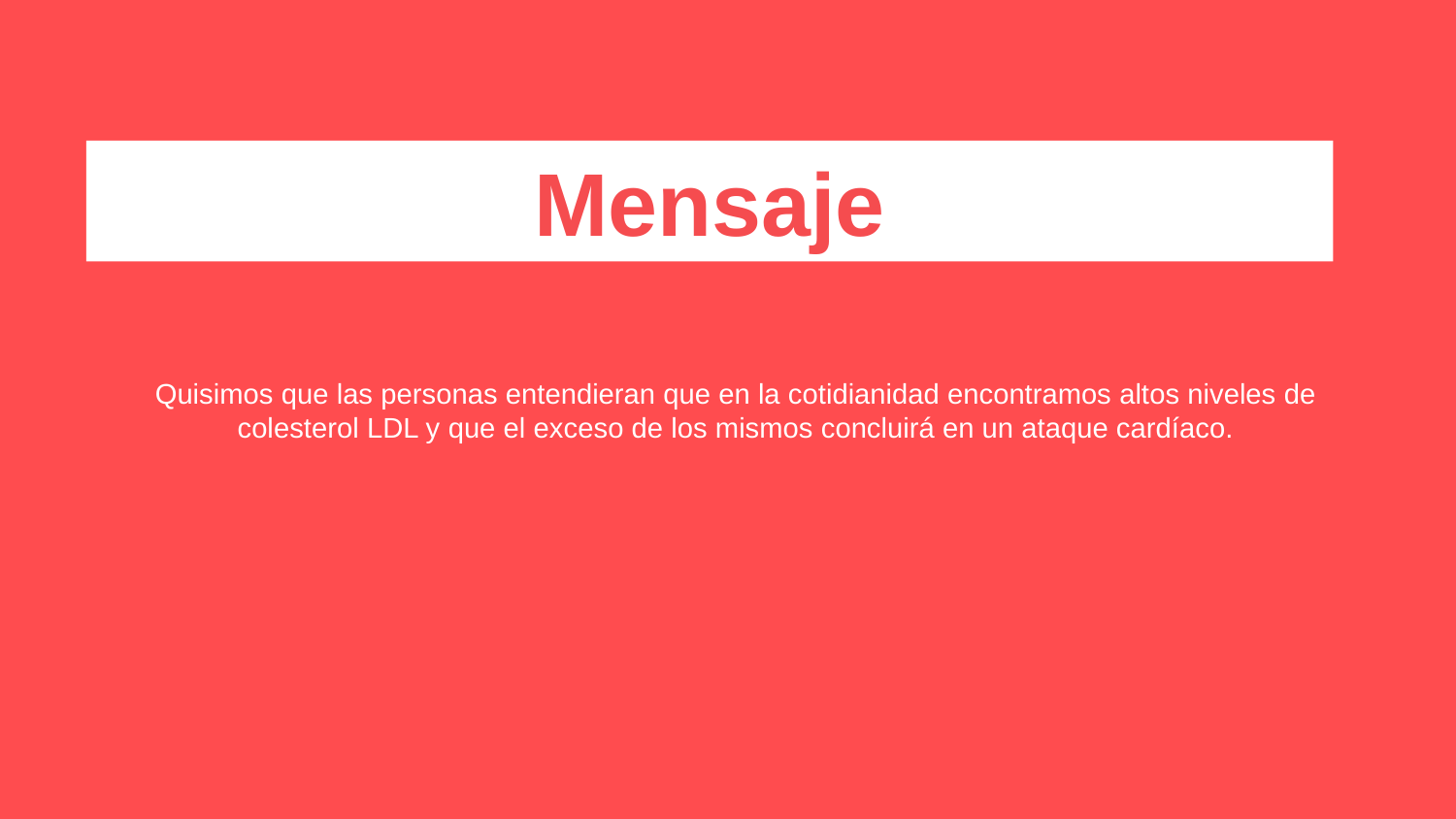

# Quisimos que las personas entendieran que en la cotidianidad encontramos altos niveles de colesterol LDL y que el exceso de los mismos concluirá en un ataque cardíaco.
Mensaje